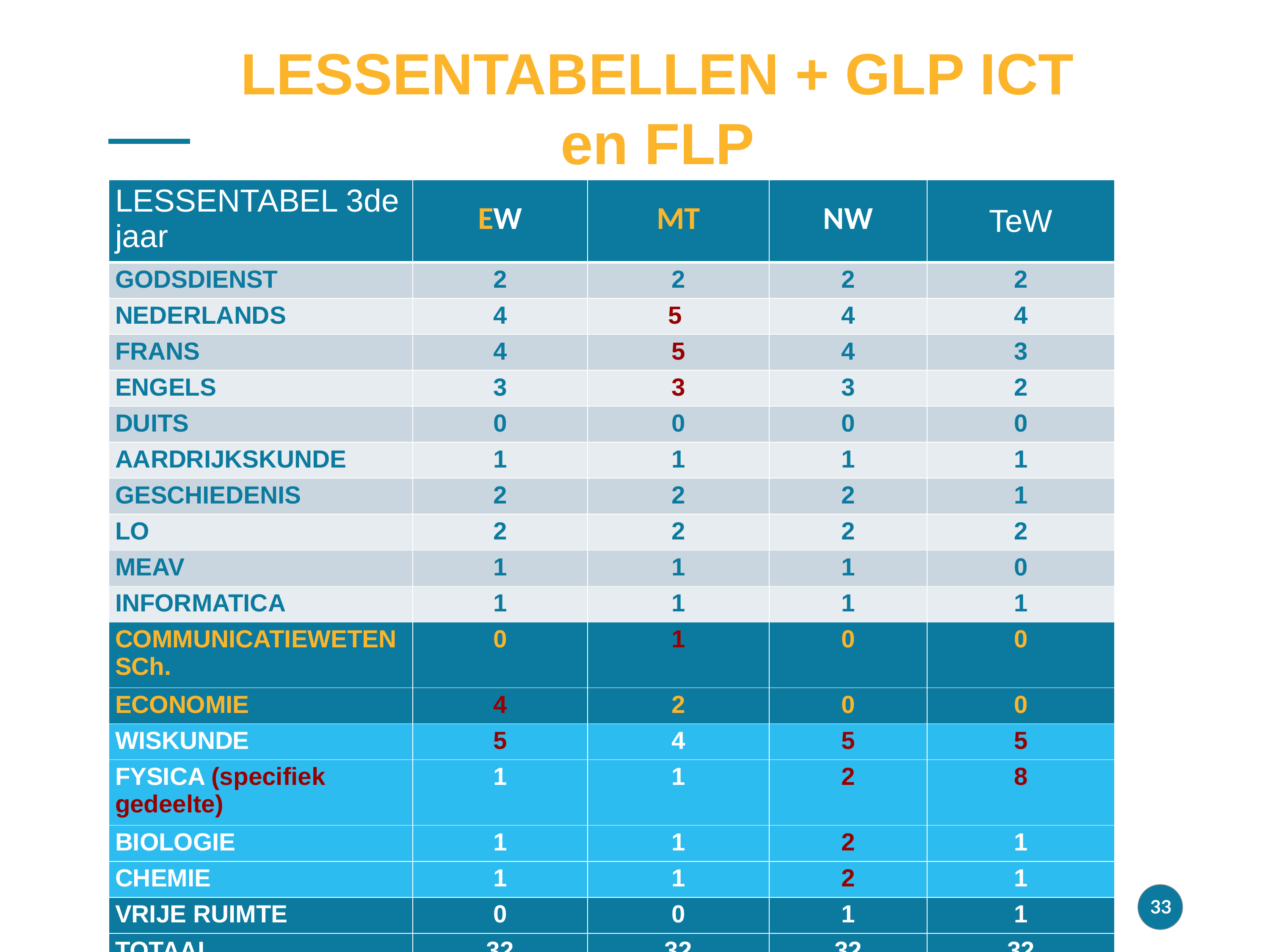

LESSENTABELLEN + GLP ICT en FLP

| LESSENTABEL 3de jaar | EW | MT | NW | TeW |
| --- | --- | --- | --- | --- |
| GODSDIENST | 2 | 2 | 2 | 2 |
| NEDERLANDS | 4 | 5 | 4 | 4 |
| FRANS | 4 | 5 | 4 | 3 |
| ENGELS | 3 | 3 | 3 | 2 |
| DUITS | 0 | 0 | 0 | 0 |
| AARDRIJKSKUNDE | 1 | 1 | 1 | 1 |
| GESCHIEDENIS | 2 | 2 | 2 | 1 |
| LO | 2 | 2 | 2 | 2 |
| MEAV | 1 | 1 | 1 | 0 |
| INFORMATICA | 1 | 1 | 1 | 1 |
| COMMUNICATIEWETENSCh. | 0 | 1 | 0 | 0 |
| ECONOMIE | 4 | 2 | 0 | 0 |
| WISKUNDE | 5 | 4 | 5 | 5 |
| FYSICA (specifiek gedeelte) | 1 | 1 | 2 | 8 |
| BIOLOGIE | 1 | 1 | 2 | 1 |
| CHEMIE | 1 | 1 | 2 | 1 |
| VRIJE RUIMTE | 0 | 0 | 1 | 1 |
| TOTAAL | 32 | 32 | 32 | 32 |